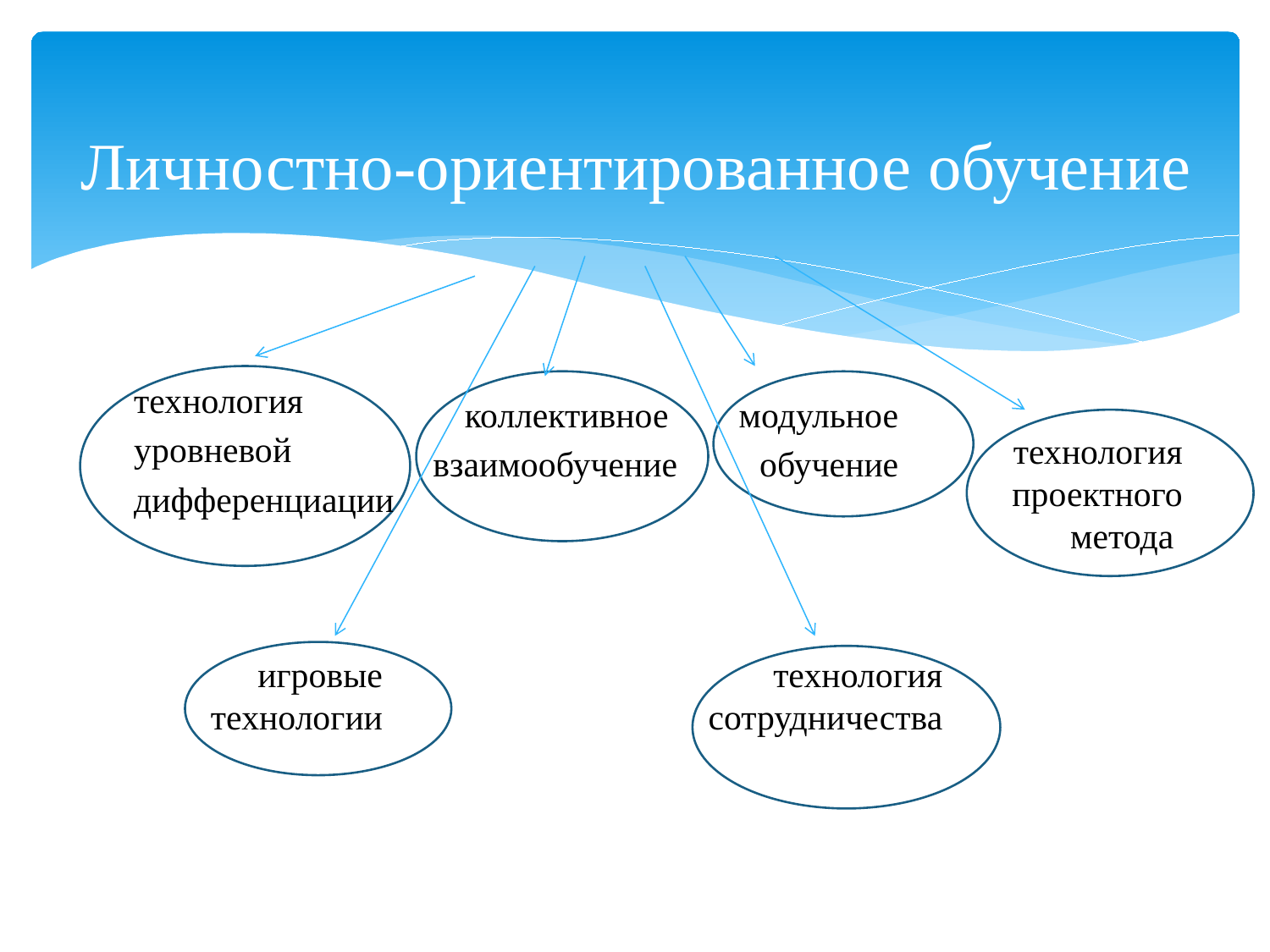

# Личностно-ориентированное обучение

технология
уровневой
дифференциации

модульное
обучение
коллективное
взаимообучение

технология проектного метода

игровые технологии
технология сотрудничества